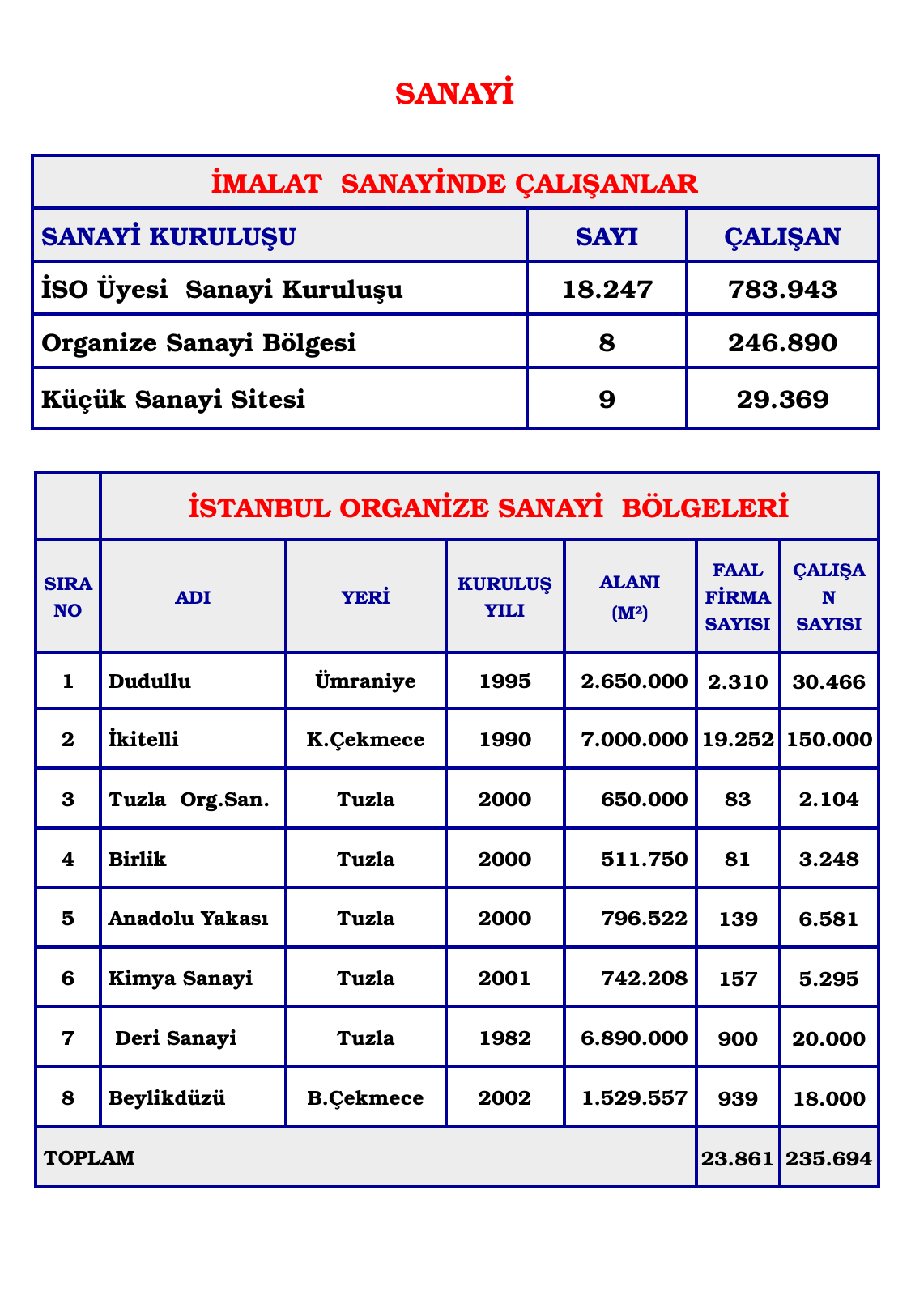

46
SANAYİ
| İMALAT SANAYİNDE ÇALIŞANLAR |  |  |
| --- | --- | --- |
| SANAYİ KURULUŞU | SAYI | ÇALIŞAN |
| İSO Üyesi Sanayi Kuruluşu | 18.247 | 783.943 |
| Organize Sanayi Bölgesi | 8 | 246.890 |
| Küçük Sanayi Sitesi | 9 | 29.369 |
|  | İSTANBUL ORGANİZE SANAYİ BÖLGELERİ |  |  |  |  |  |
| --- | --- | --- | --- | --- | --- | --- |
| SIRA NO | ADI | YERİ | KURULUŞ YILI | ALANI (M²) | FAAL FİRMA SAYISI | ÇALIŞAN SAYISI |
| 1 | Dudullu | Ümraniye | 1995 | 2.650.000 | 2.310 | 30.466 |
| 2 | İkitelli | K.Çekmece | 1990 | 7.000.000 | 19.252 | 150.000 |
| 3 | Tuzla Org.San. | Tuzla | 2000 | 650.000 | 83 | 2.104 |
| 4 | Birlik | Tuzla | 2000 | 511.750 | 81 | 3.248 |
| 5 | Anadolu Yakası | Tuzla | 2000 | 796.522 | 139 | 6.581 |
| 6 | Kimya Sanayi | Tuzla | 2001 | 742.208 | 157 | 5.295 |
| 7 | Deri Sanayi | Tuzla | 1982 | 6.890.000 | 900 | 20.000 |
| 8 | Beylikdüzü | B.Çekmece | 2002 | 1.529.557 | 939 | 18.000 |
| TOPLAM |  |  |  |  | 23.861 | 235.694 |